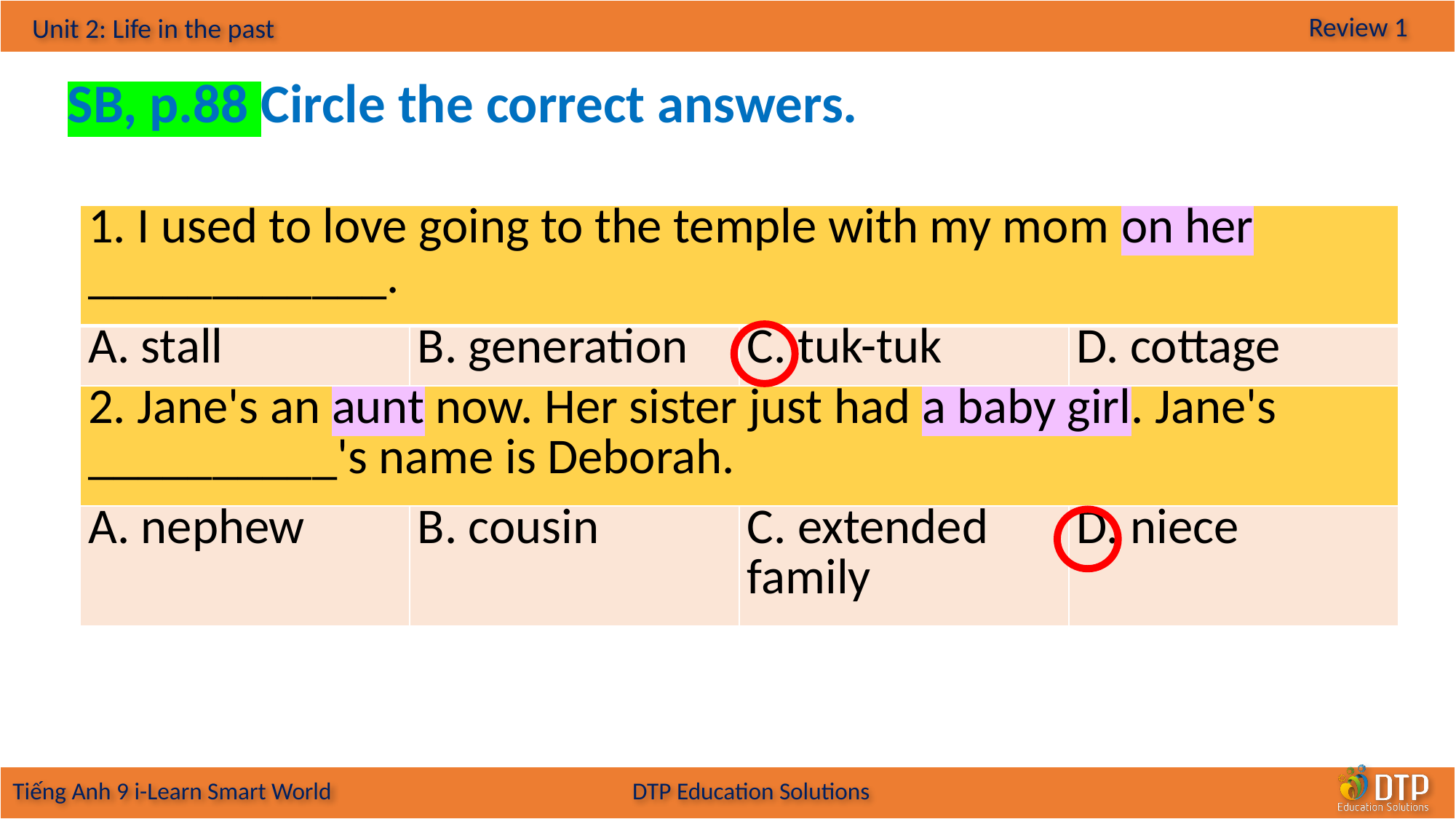

SB, p.88 Circle the correct answers.
| 1. I used to love going to the temple with my mom on her \_\_\_\_\_\_\_\_\_\_\_\_. |  |  |  |
| --- | --- | --- | --- |
| A. stall | B. generation | C. tuk-tuk | D. cottage |
| 2. Jane's an aunt now. Her sister just had a baby girl. Jane's \_\_\_\_\_\_\_\_\_\_'s name is Deborah. |  |  |  |
| A. nephew | B. cousin | C. extended family | D. niece |